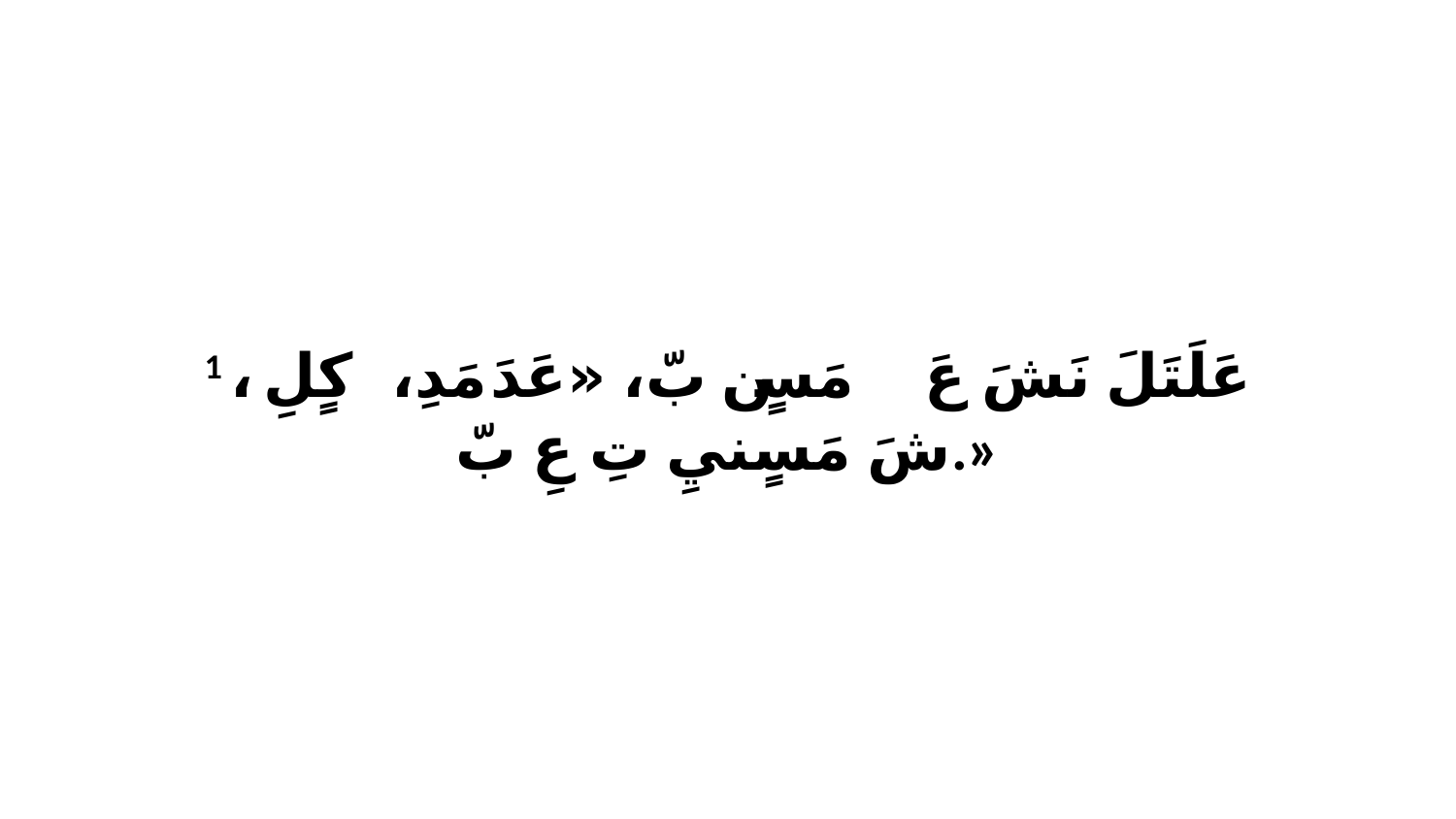

1 عَلَتَلَ نَشَ عَ مَسٍن ﭑ بّ، «عَدَ مَدِ، كٍلِ، ﭑ شَ مَسٍنيِ تِ عِ بّ.»